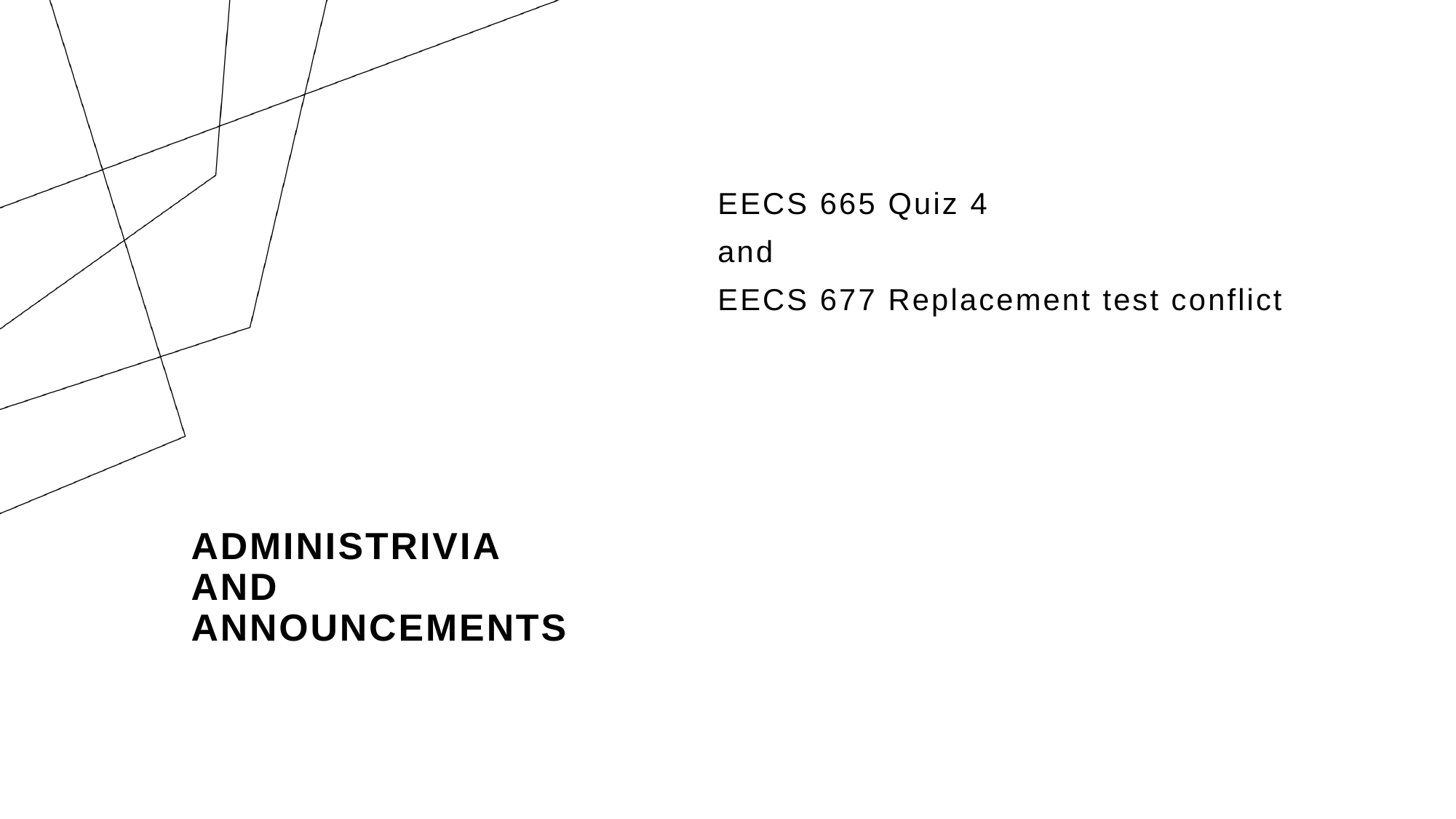

EECS 665 Quiz 4
and
EECS 677 Replacement test conflict
# Administrivia and Announcements